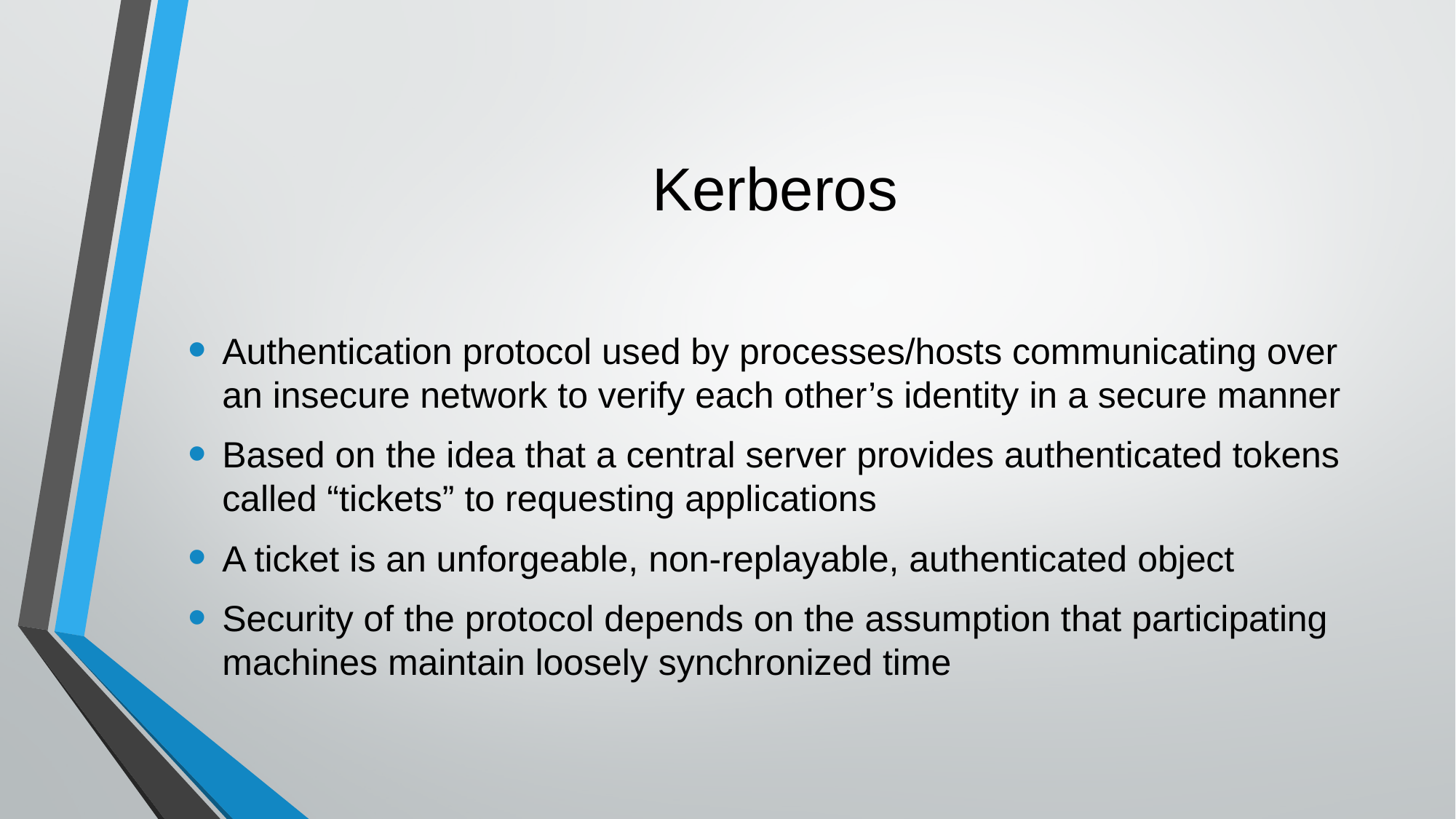

# Kerberos
Authentication protocol used by processes/hosts communicating over an insecure network to verify each other’s identity in a secure manner
Based on the idea that a central server provides authenticated tokens called “tickets” to requesting applications
A ticket is an unforgeable, non-replayable, authenticated object
Security of the protocol depends on the assumption that participating machines maintain loosely synchronized time